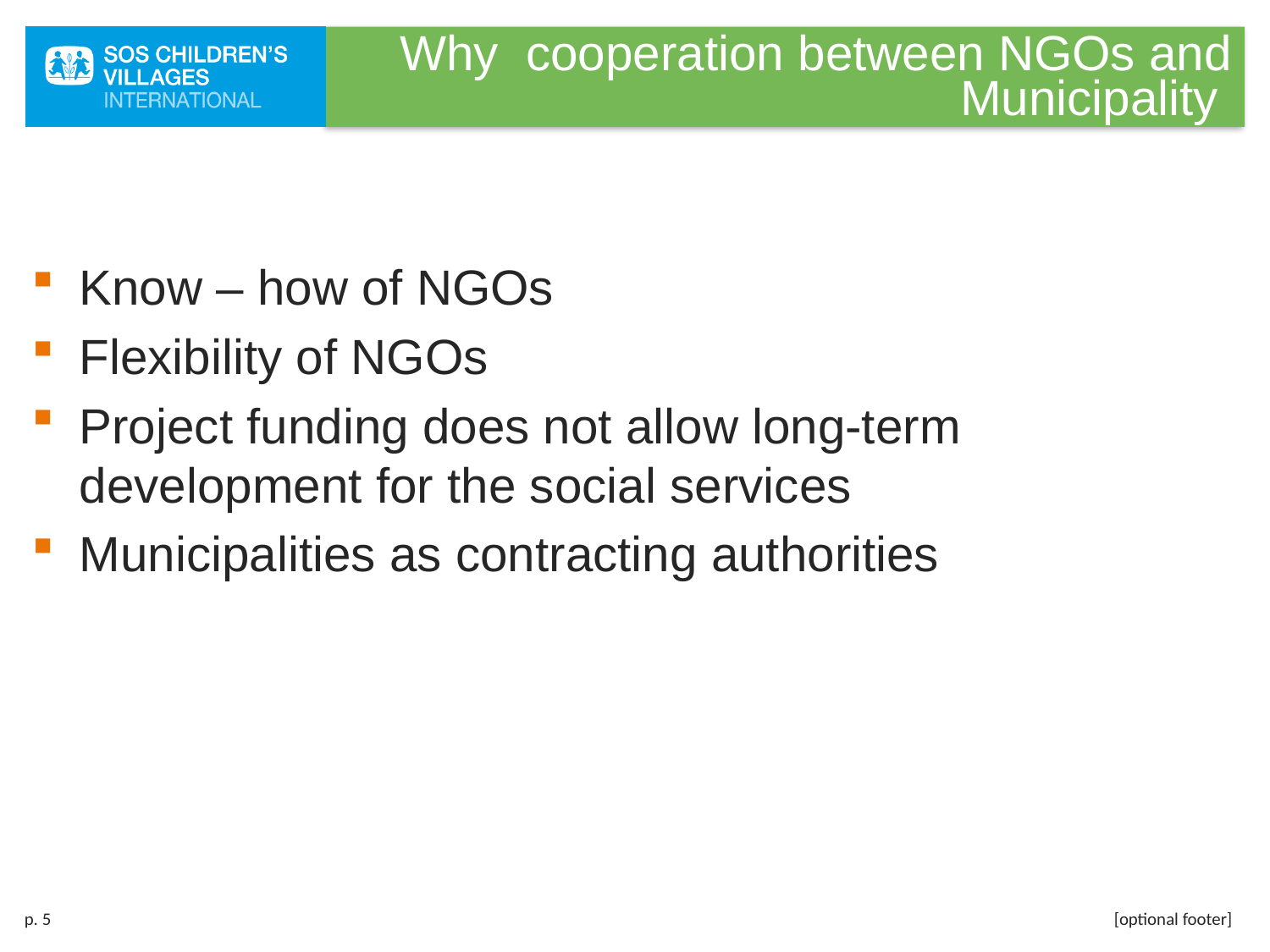

# Why  cooperation between NGOs and Municipality
Know – how of NGOs
Flexibility of NGOs
Project funding does not allow long-term development for the social services
Municipalities as contracting authorities